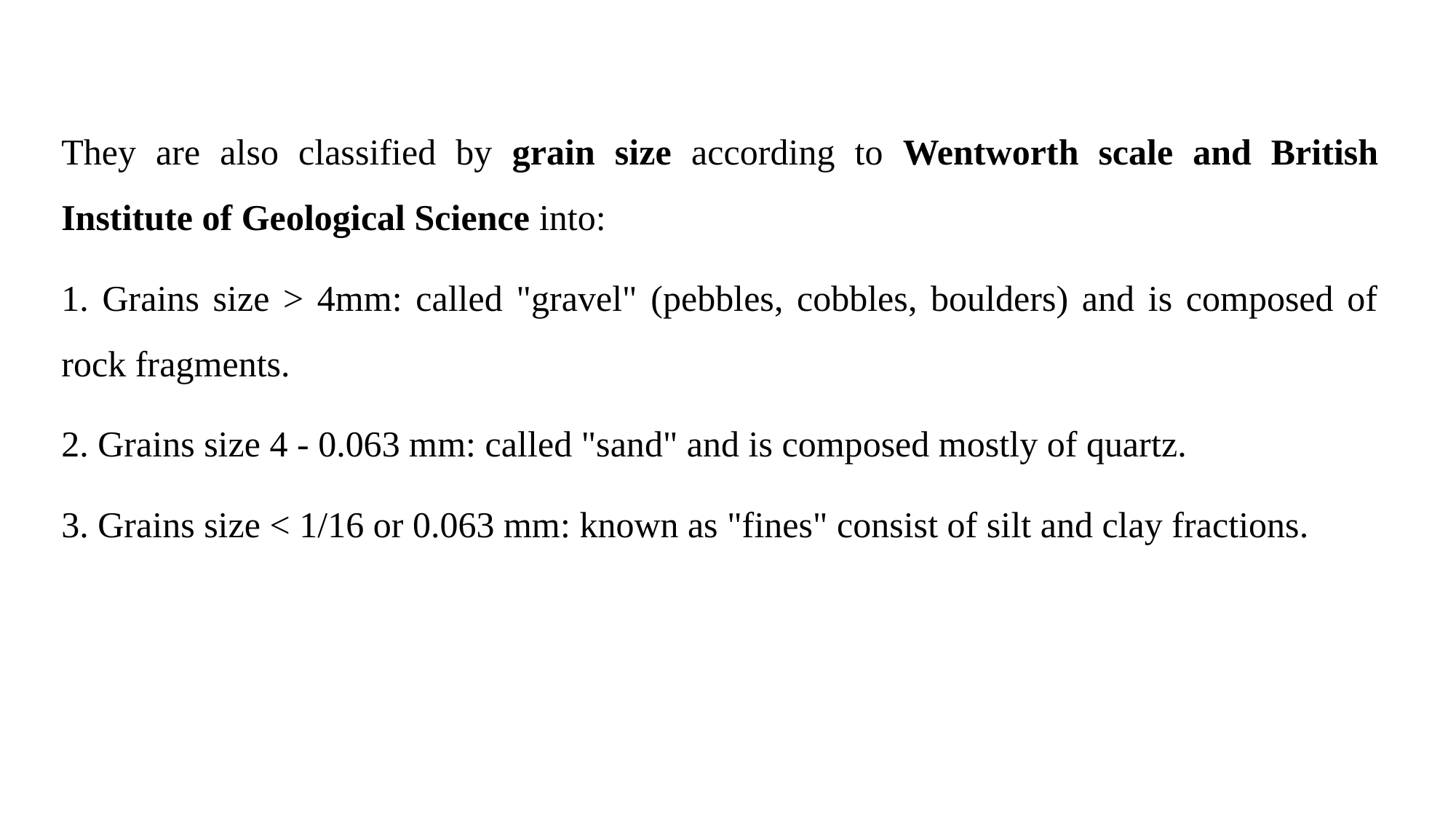

They are also classified by grain size according to Wentworth scale and British Institute of Geological Science into:
1. Grains size > 4mm: called "gravel" (pebbles, cobbles, boulders) and is composed of rock fragments.
2. Grains size 4 - 0.063 mm: called "sand" and is composed mostly of quartz.
3. Grains size < 1/16 or 0.063 mm: known as "fines" consist of silt and clay fractions.